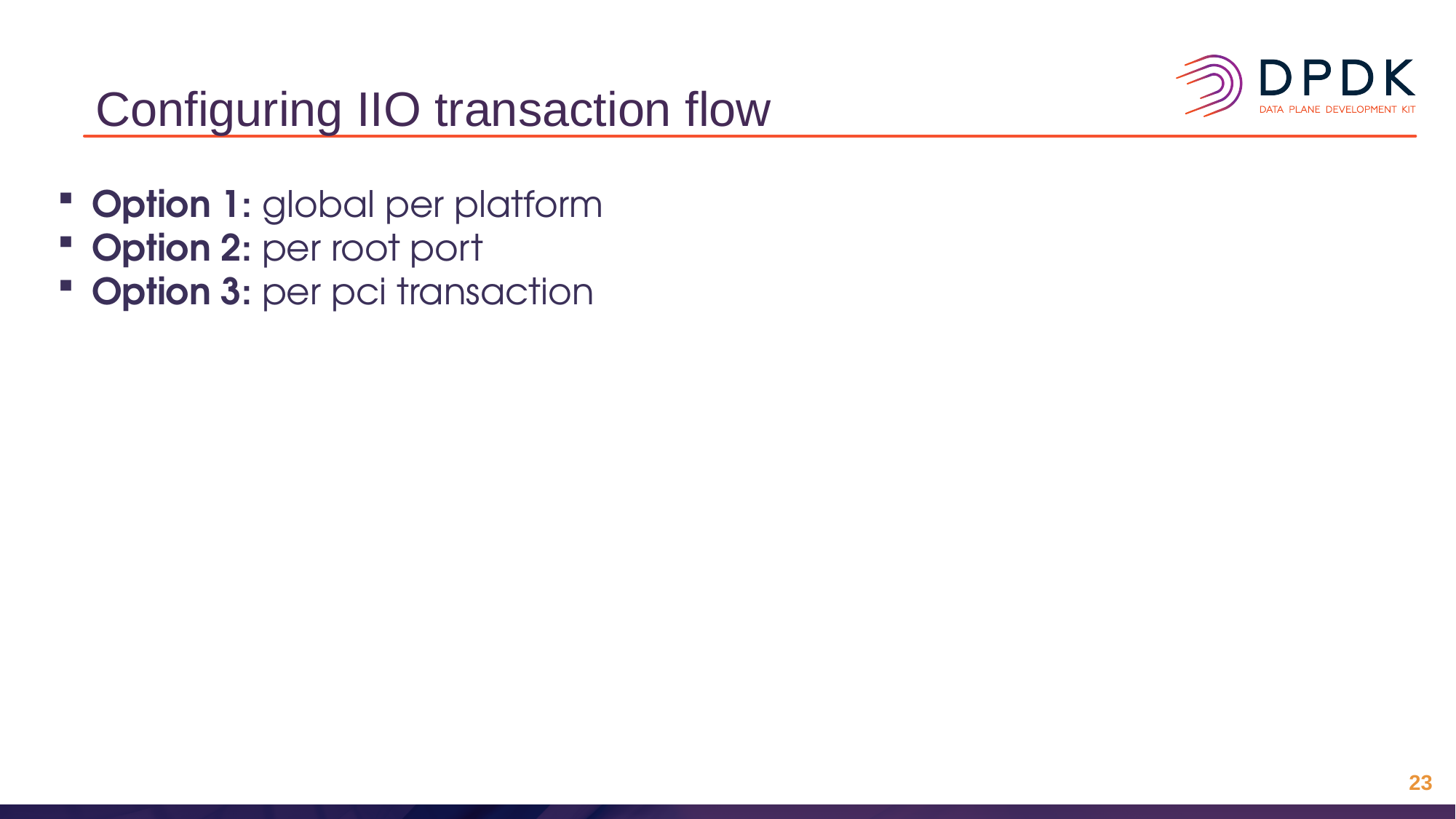

# Configuring IIO transaction flow
Option 1: global per platform
Option 2: per root port
Option 3: per pci transaction